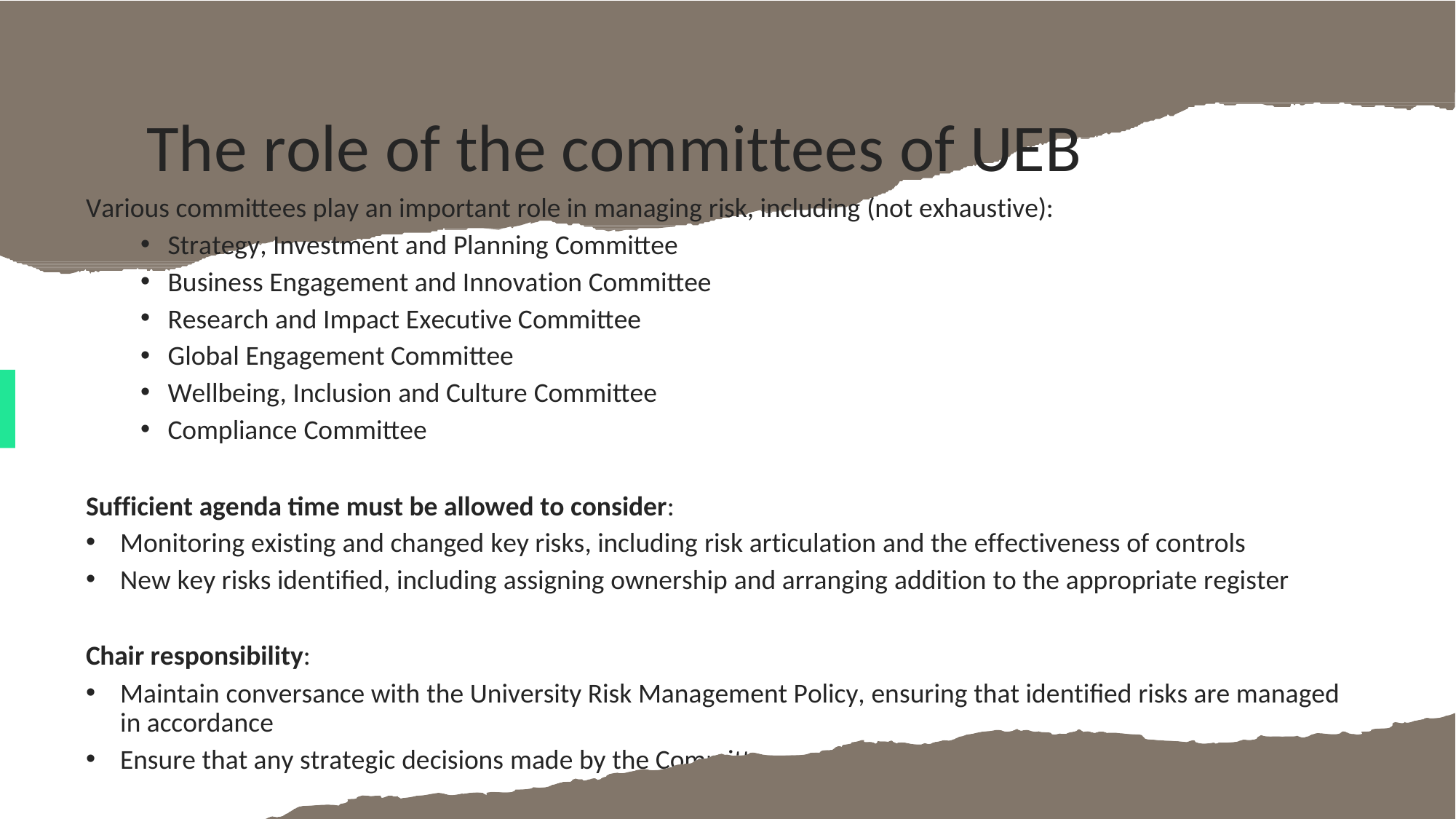

# The role of the committees of UEB
Various committees play an important role in managing risk, including (not exhaustive):
Strategy, Investment and Planning Committee
Business Engagement and Innovation Committee
Research and Impact Executive Committee
Global Engagement Committee
Wellbeing, Inclusion and Culture Committee
Compliance Committee

Sufficient agenda time must be allowed to consider:
Monitoring existing and changed key risks, including risk articulation and the effectiveness of controls
New key risks identified, including assigning ownership and arranging addition to the appropriate register

Chair responsibility:
Maintain conversance with the University Risk Management Policy, ensuring that identified risks are managed in accordance
Ensure that any strategic decisions made by the Committee are informed by a review of the associated risks